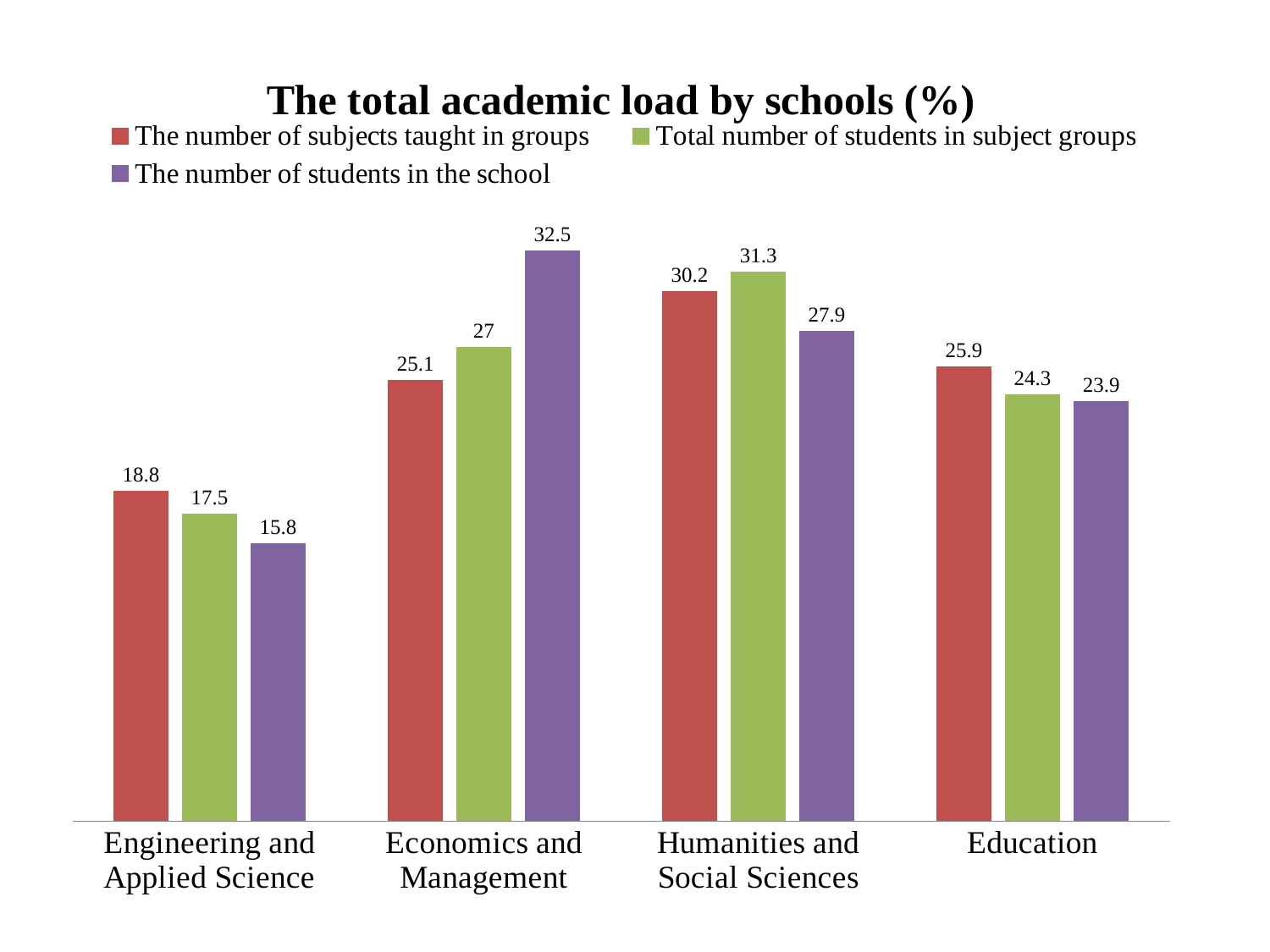

### Chart: The total academic load by schools (%)

| Category | The number of subjects taught in groups | Total number of students in subject groups | The number of students in the school |
|---|---|---|---|
| Engineering and Applied Science | 18.8 | 17.5 | 15.8 |
| Economics and Management | 25.1 | 27.0 | 32.5 |
| Humanities and Social Sciences | 30.2 | 31.3 | 27.9 |
| Education | 25.9 | 24.3 | 23.9 |